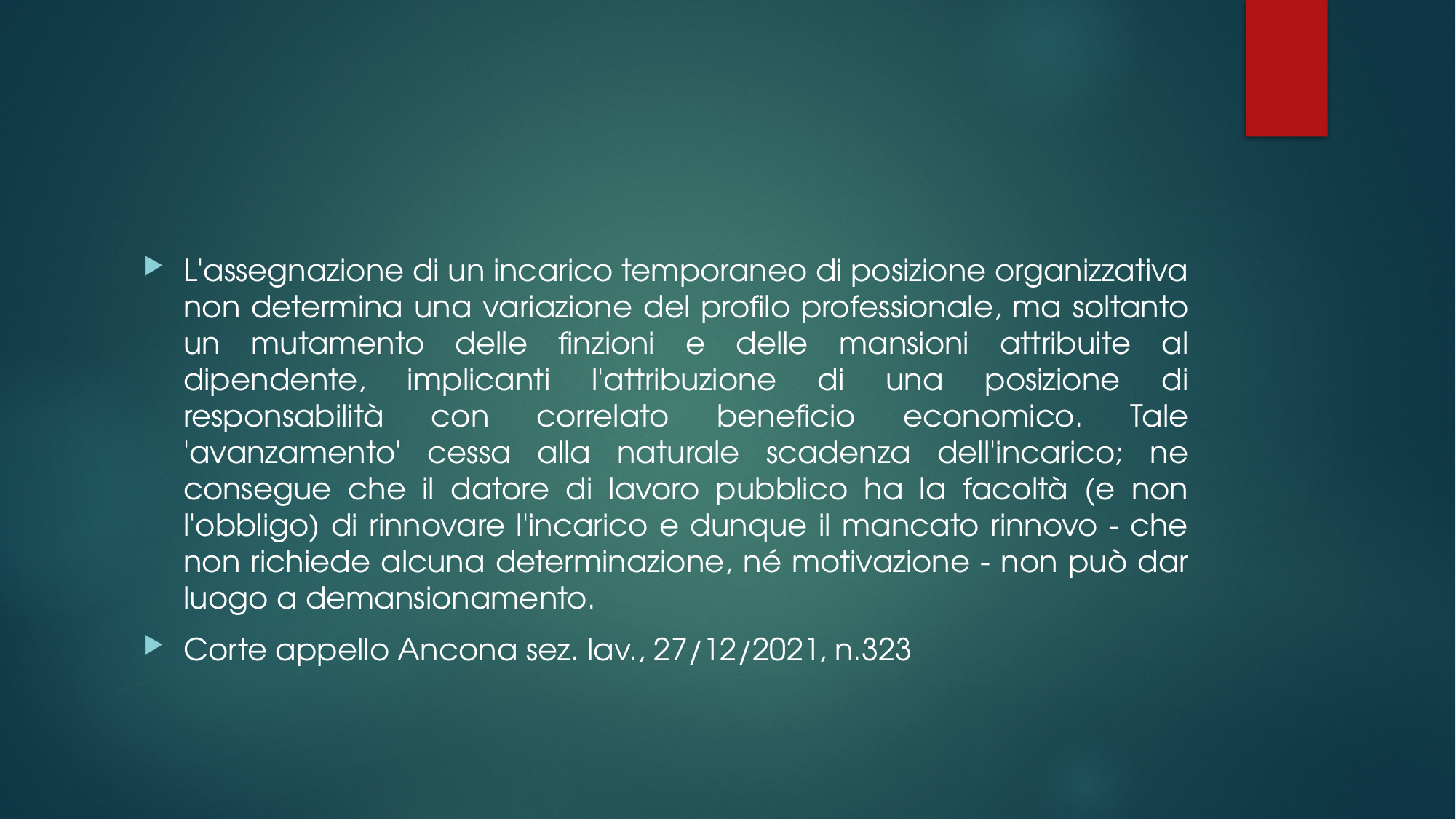

#
L'assegnazione di un incarico temporaneo di posizione organizzativa non determina una variazione del profilo professionale, ma soltanto un mutamento delle finzioni e delle mansioni attribuite al dipendente, implicanti l'attribuzione di una posizione di responsabilità con correlato beneficio economico. Tale 'avanzamento' cessa alla naturale scadenza dell'incarico; ne consegue che il datore di lavoro pubblico ha la facoltà (e non l'obbligo) di rinnovare l'incarico e dunque il mancato rinnovo - che non richiede alcuna determinazione, né motivazione - non può dar luogo a demansionamento.
Corte appello Ancona sez. lav., 27/12/2021, n.323